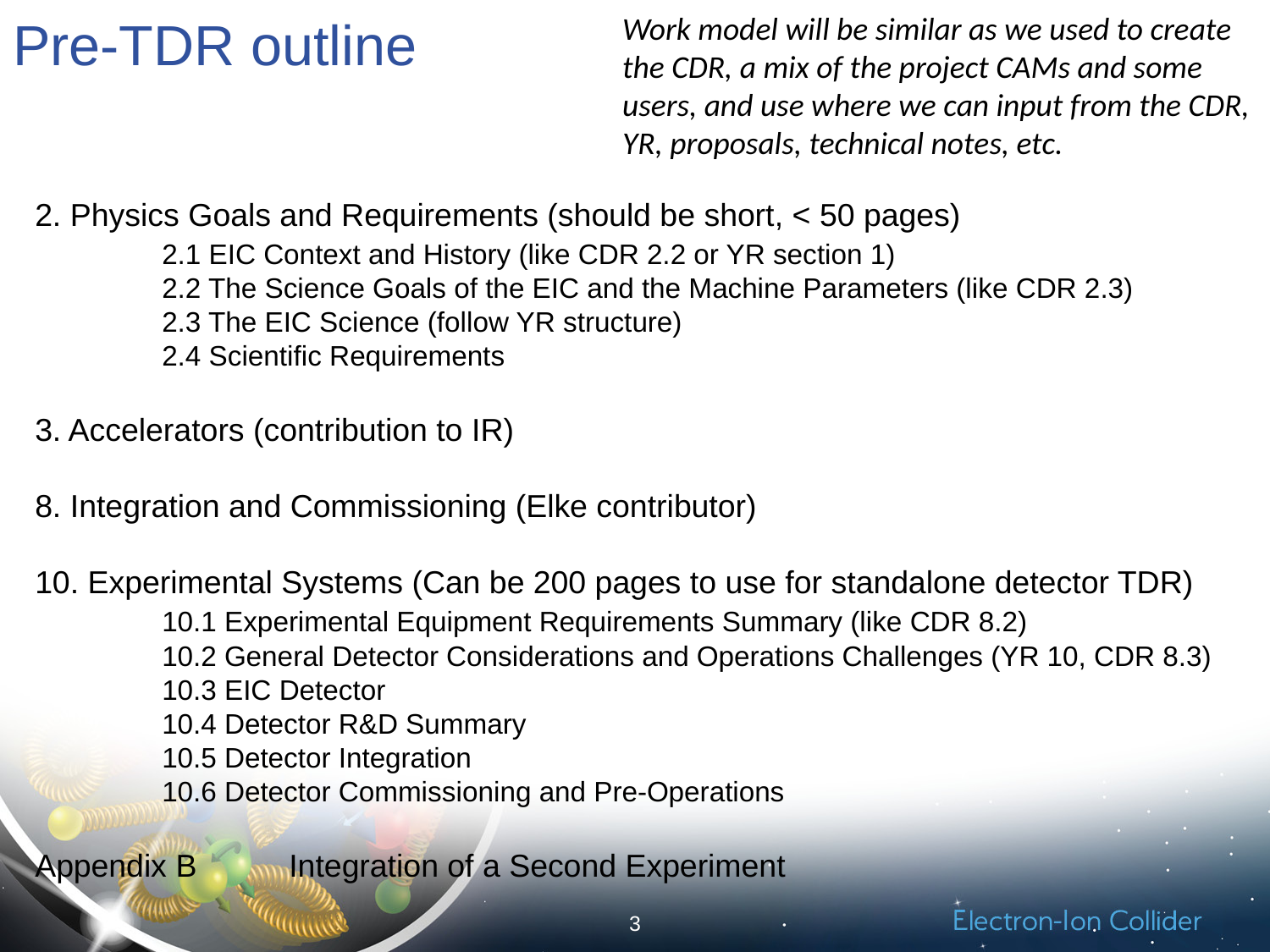

# Pre-TDR outline
Work model will be similar as we used to create the CDR, a mix of the project CAMs and some users, and use where we can input from the CDR, YR, proposals, technical notes, etc.
2. Physics Goals and Requirements (should be short, < 50 pages)
	2.1 EIC Context and History (like CDR 2.2 or YR section 1)
	2.2 The Science Goals of the EIC and the Machine Parameters (like CDR 2.3)
	2.3 The EIC Science (follow YR structure)
	2.4 Scientific Requirements

3. Accelerators (contribution to IR)

8. Integration and Commissioning (Elke contributor)

10. Experimental Systems (Can be 200 pages to use for standalone detector TDR)
	10.1 Experimental Equipment Requirements Summary (like CDR 8.2)
	10.2 General Detector Considerations and Operations Challenges (YR 10, CDR 8.3)
	10.3 EIC Detector
	10.4 Detector R&D Summary
	10.5 Detector Integration
	10.6 Detector Commissioning and Pre-Operations

Appendix B	Integration of a Second Experiment

3